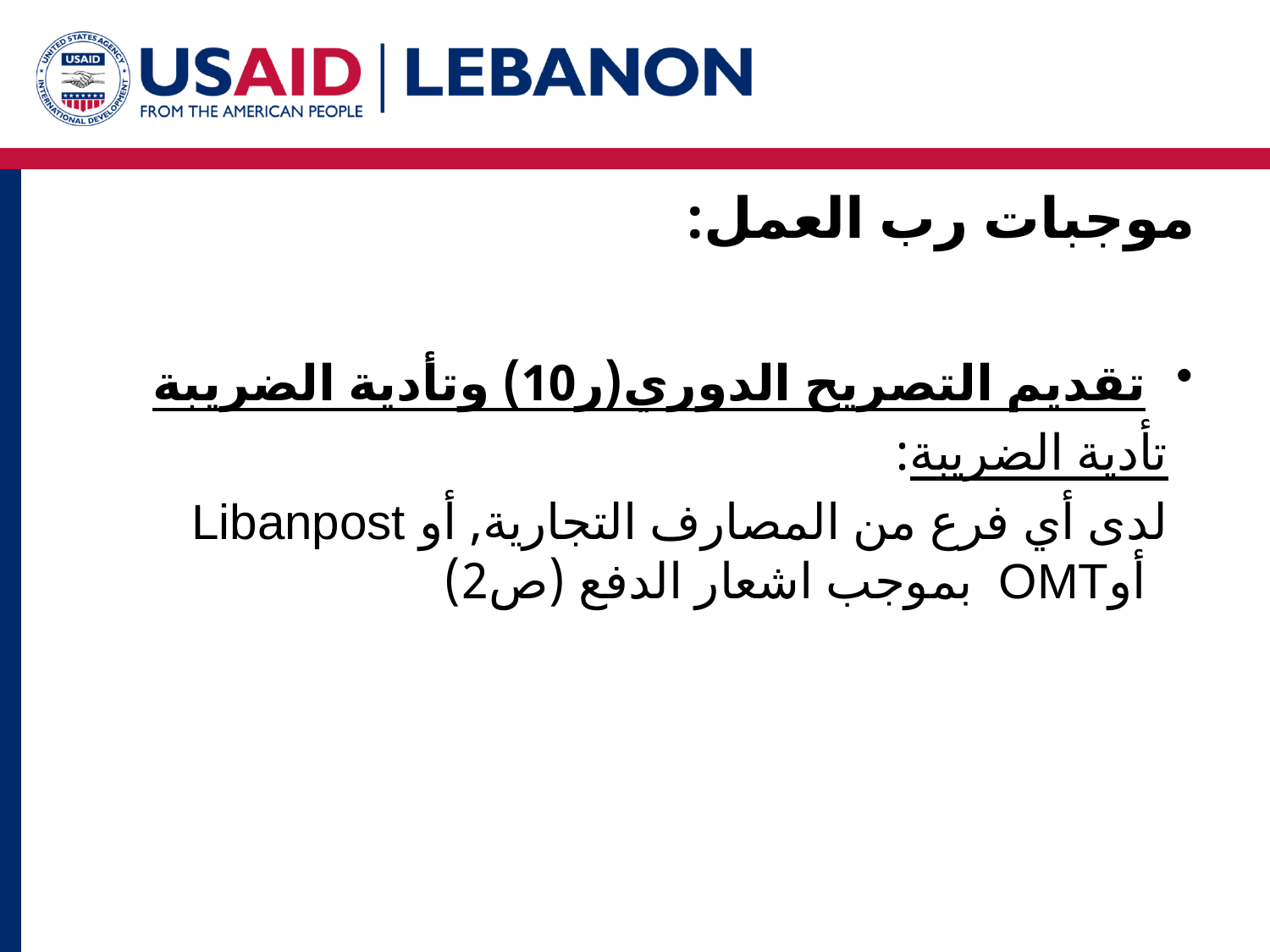

# موجبات رب العمل:
تقديم التصريح الدوري(ر10) وتأدية الضريبة
  تأدية الضريبة:
  لدى أي فرع من المصارف التجارية, أو Libanpost أوOMT  بموجب اشعار الدفع (ص2)